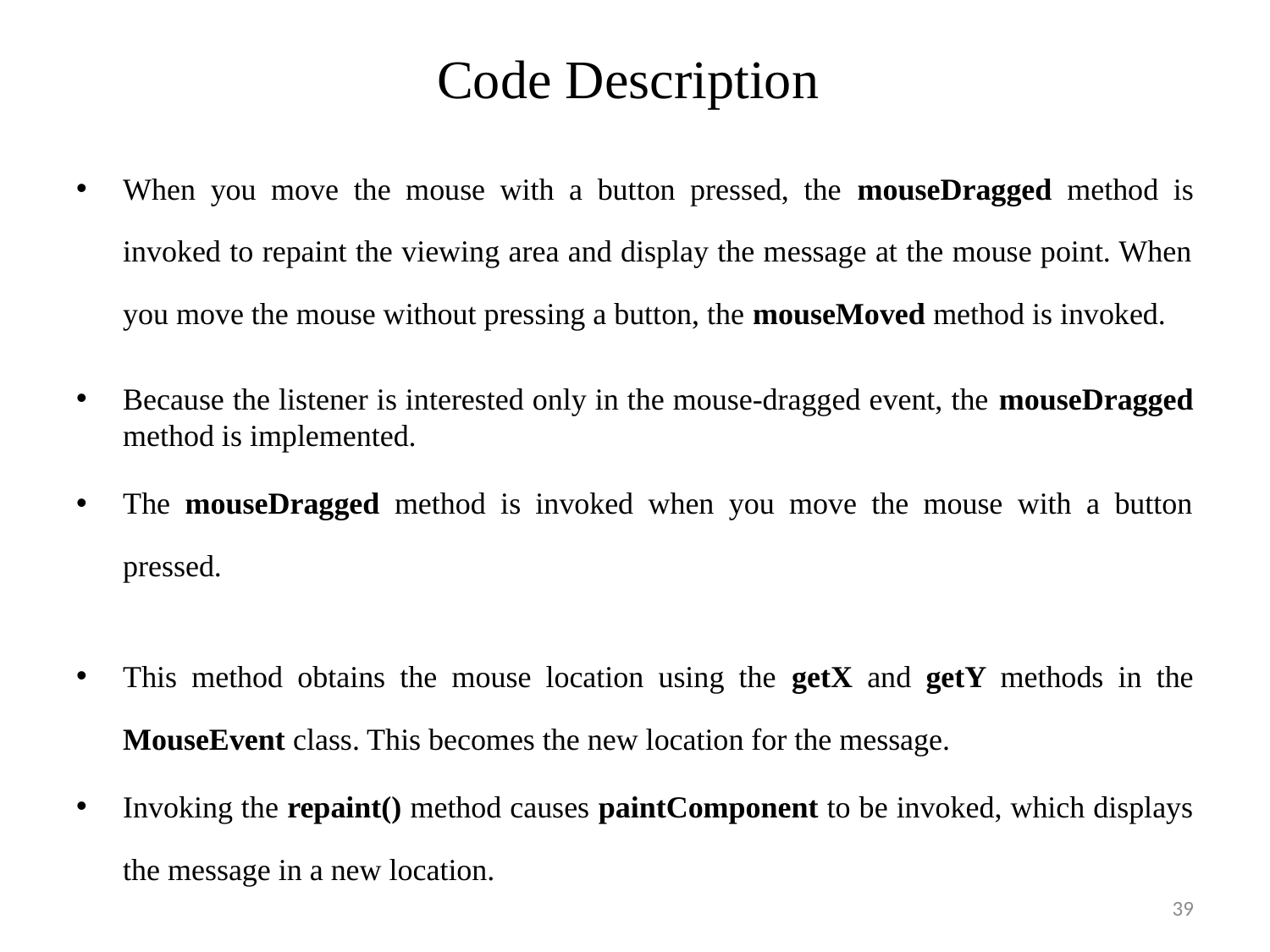

# Code Description
When you move the mouse with a button pressed, the mouseDragged method is invoked to repaint the viewing area and display the message at the mouse point. When you move the mouse without pressing a button, the mouseMoved method is invoked.

Because the listener is interested only in the mouse-dragged event, the mouseDragged method is implemented.
The mouseDragged method is invoked when you move the mouse with a button pressed.

This method obtains the mouse location using the getX and getY methods in the MouseEvent class. This becomes the new location for the message.
Invoking the repaint() method causes paintComponent to be invoked, which displays the message in a new location.
39